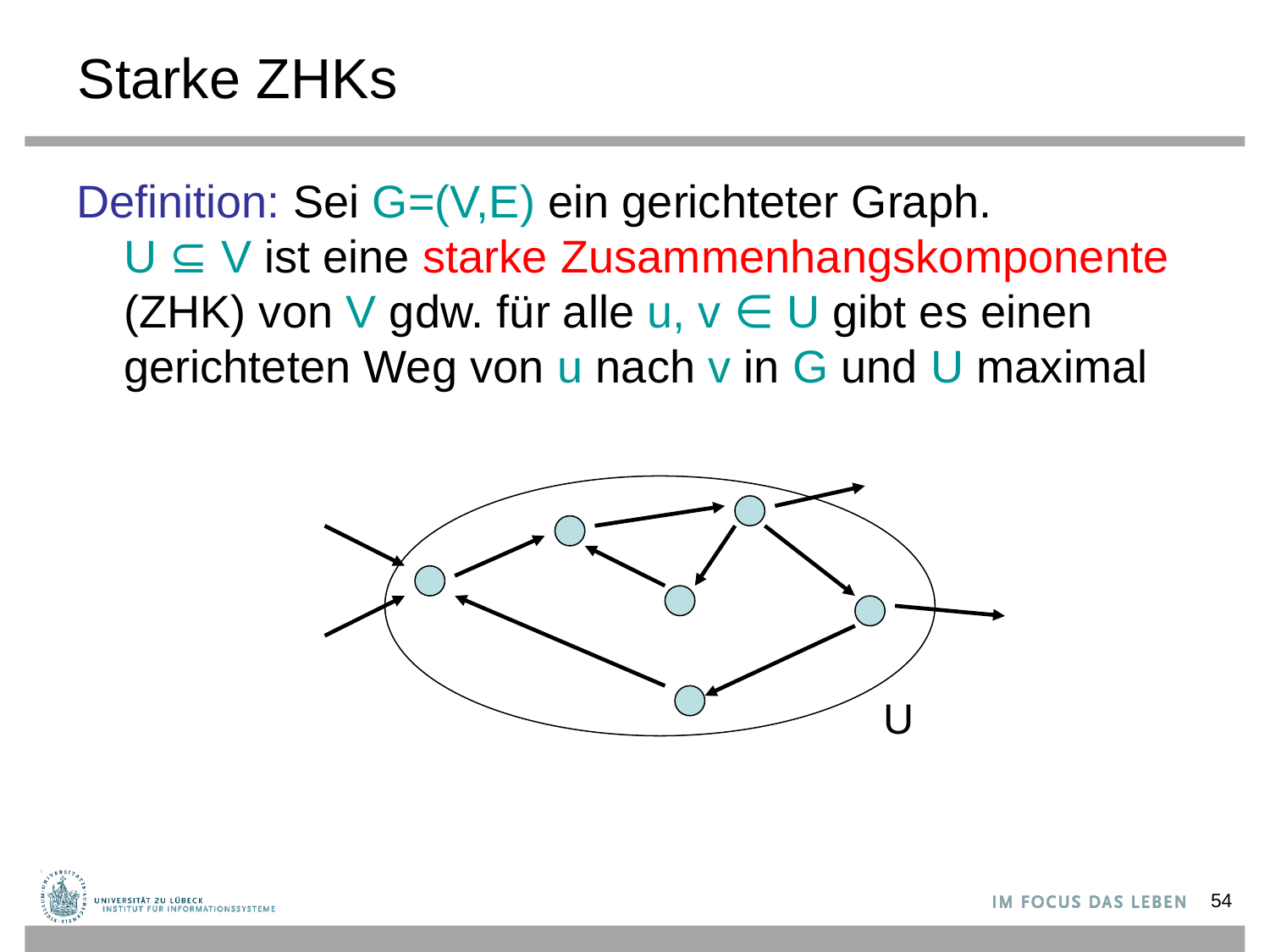

# Starke ZHKs
Definition: Sei G=(V,E) ein gerichteter Graph.
U ⊆ V ist eine starke Zusammenhangskomponente (ZHK) von V gdw. für alle u, v ∈ U gibt es einen gerichteten Weg von u nach v in G und U maximal

U
54